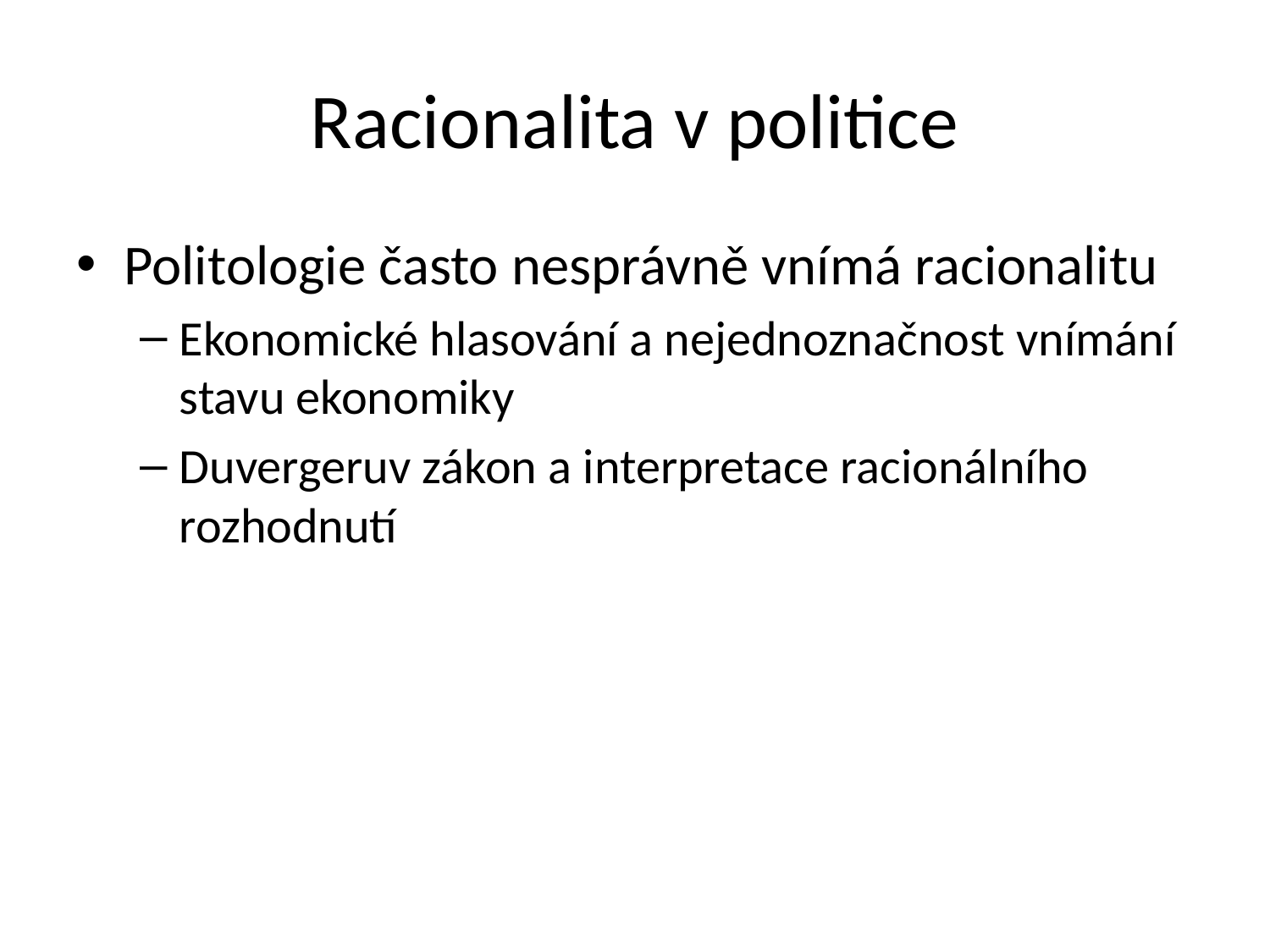

# Racionalita v politice
Politologie často nesprávně vnímá racionalitu
Ekonomické hlasování a nejednoznačnost vnímání stavu ekonomiky
Duvergeruv zákon a interpretace racionálního rozhodnutí